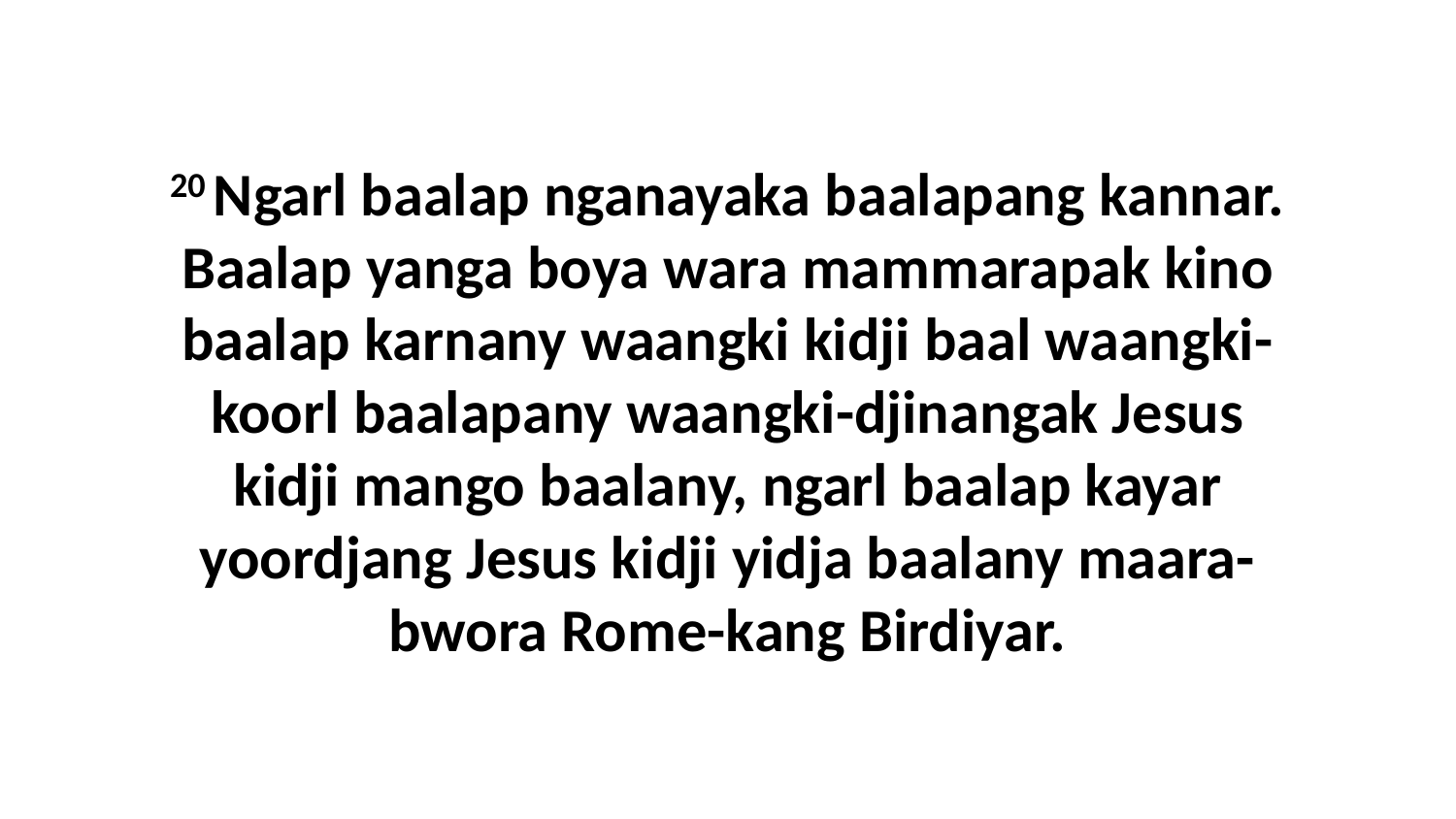

20 Ngarl baalap nganayaka baalapang kannar. Baalap yanga boya wara mammarapak kino baalap karnany waangki kidji baal waangki-koorl baalapany waangki-djinangak Jesus kidji mango baalany, ngarl baalap kayar yoordjang Jesus kidji yidja baalany maara-bwora Rome-kang Birdiyar.